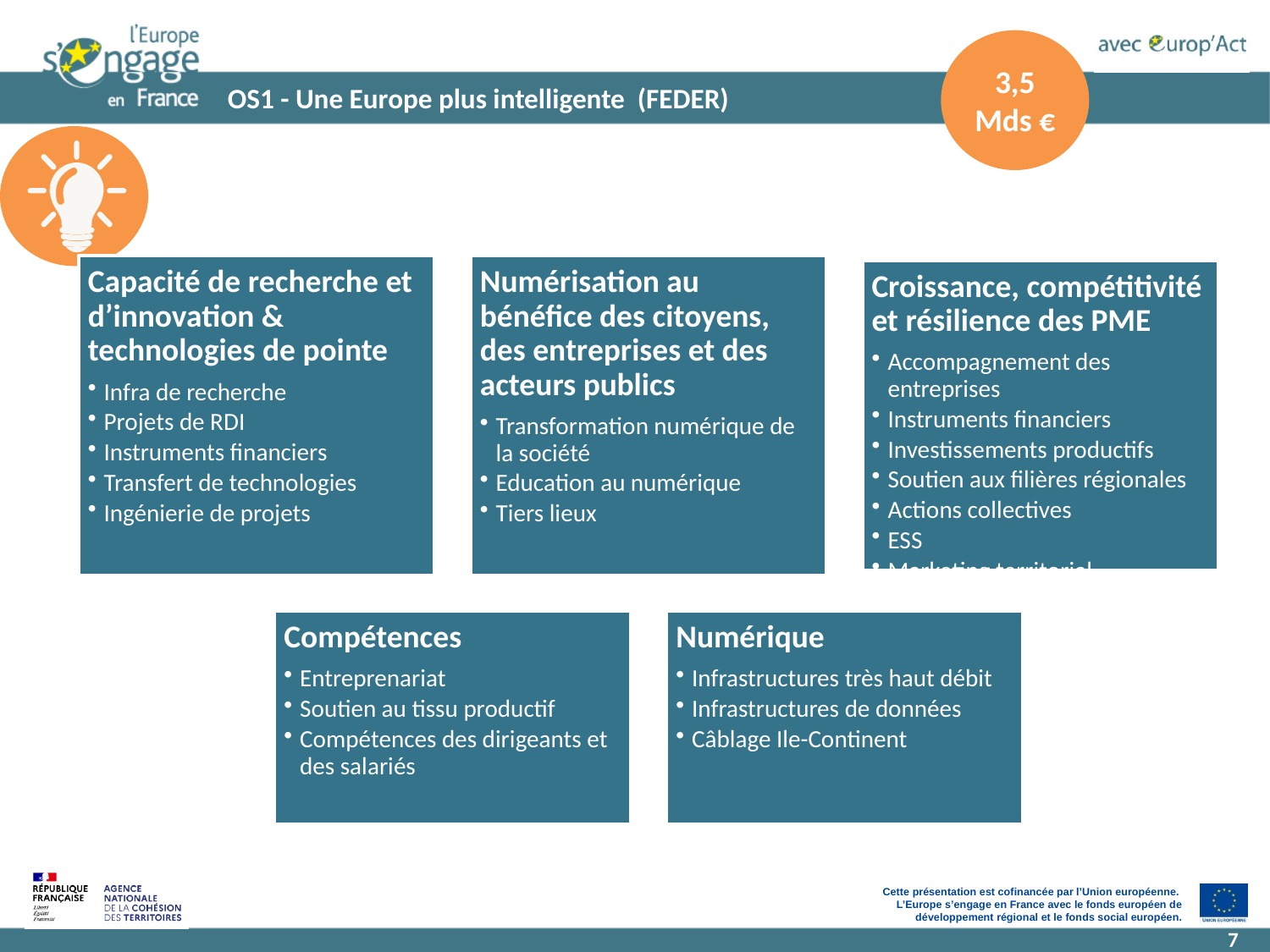

3,5 Mds €
# OS1 - Une Europe plus intelligente  (FEDER)

Capacité de recherche et d’innovation & technologies de pointe
Infra de recherche
Projets de RDI
Instruments financiers
Transfert de technologies
Ingénierie de projets
Numérisation au bénéfice des citoyens, des entreprises et des acteurs publics
Transformation numérique de la société
Education au numérique
Tiers lieux
Croissance, compétitivité et résilience des PME
Accompagnement des entreprises
Instruments financiers
Investissements productifs
Soutien aux filières régionales
Actions collectives
ESS
Marketing territorial
Compétences
Entreprenariat
Soutien au tissu productif
Compétences des dirigeants et des salariés
Numérique
Infrastructures très haut débit
Infrastructures de données
Câblage Ile-Continent

7